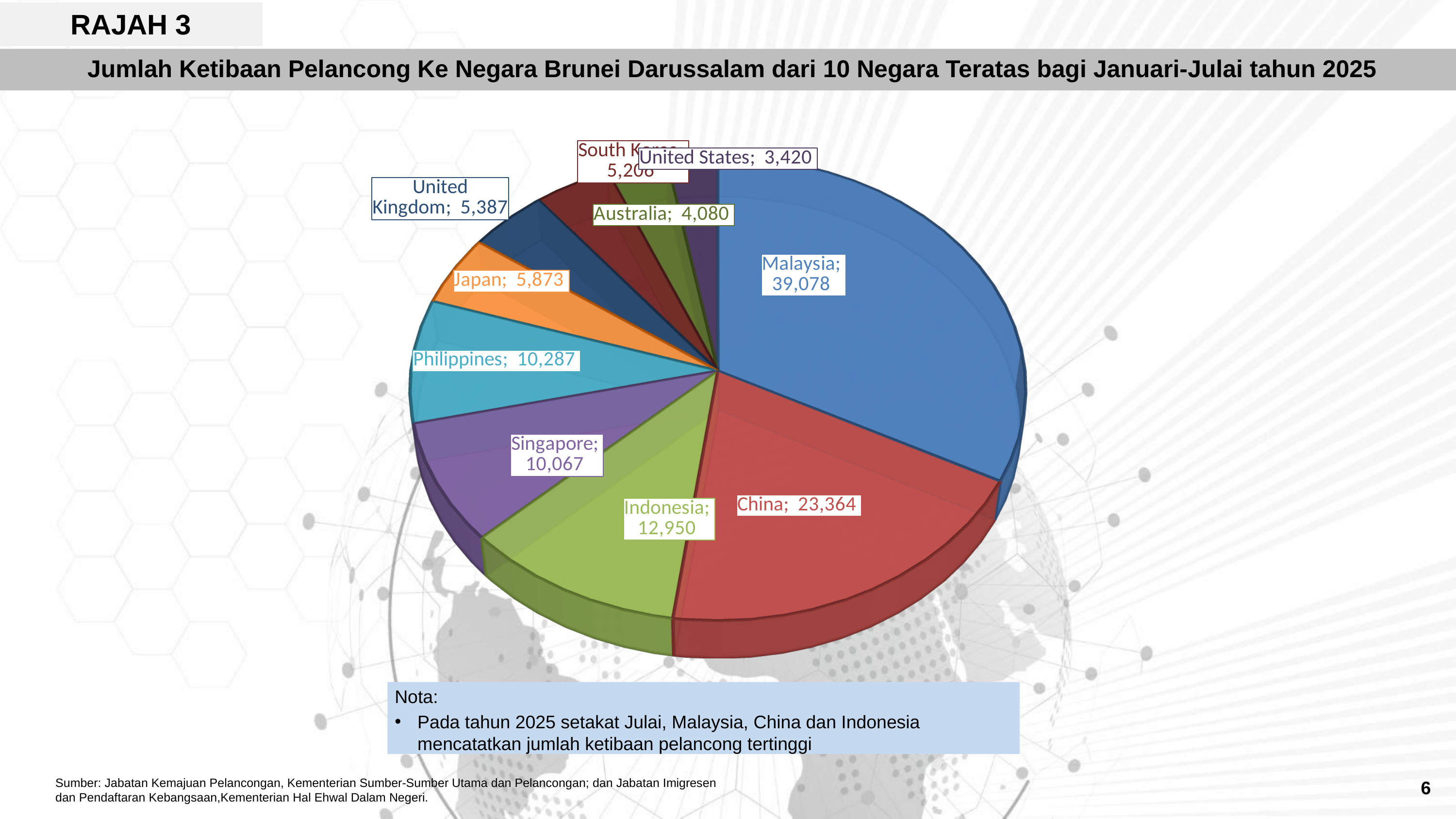

# RAJAH 3

Jumlah Ketibaan Pelancong Ke Negara Brunei Darussalam dari 10 Negara Teratas bagi Januari-Julai tahun 2025

[unsupported chart]

Nota:
Pada tahun 2025 setakat Julai, Malaysia, China dan Indonesia mencatatkan jumlah ketibaan pelancong tertinggi
Sumber: Jabatan Kemajuan Pelancongan, Kementerian Sumber-Sumber Utama dan Pelancongan; dan Jabatan Imigresen dan Pendaftaran Kebangsaan,Kementerian Hal Ehwal Dalam Negeri.
6